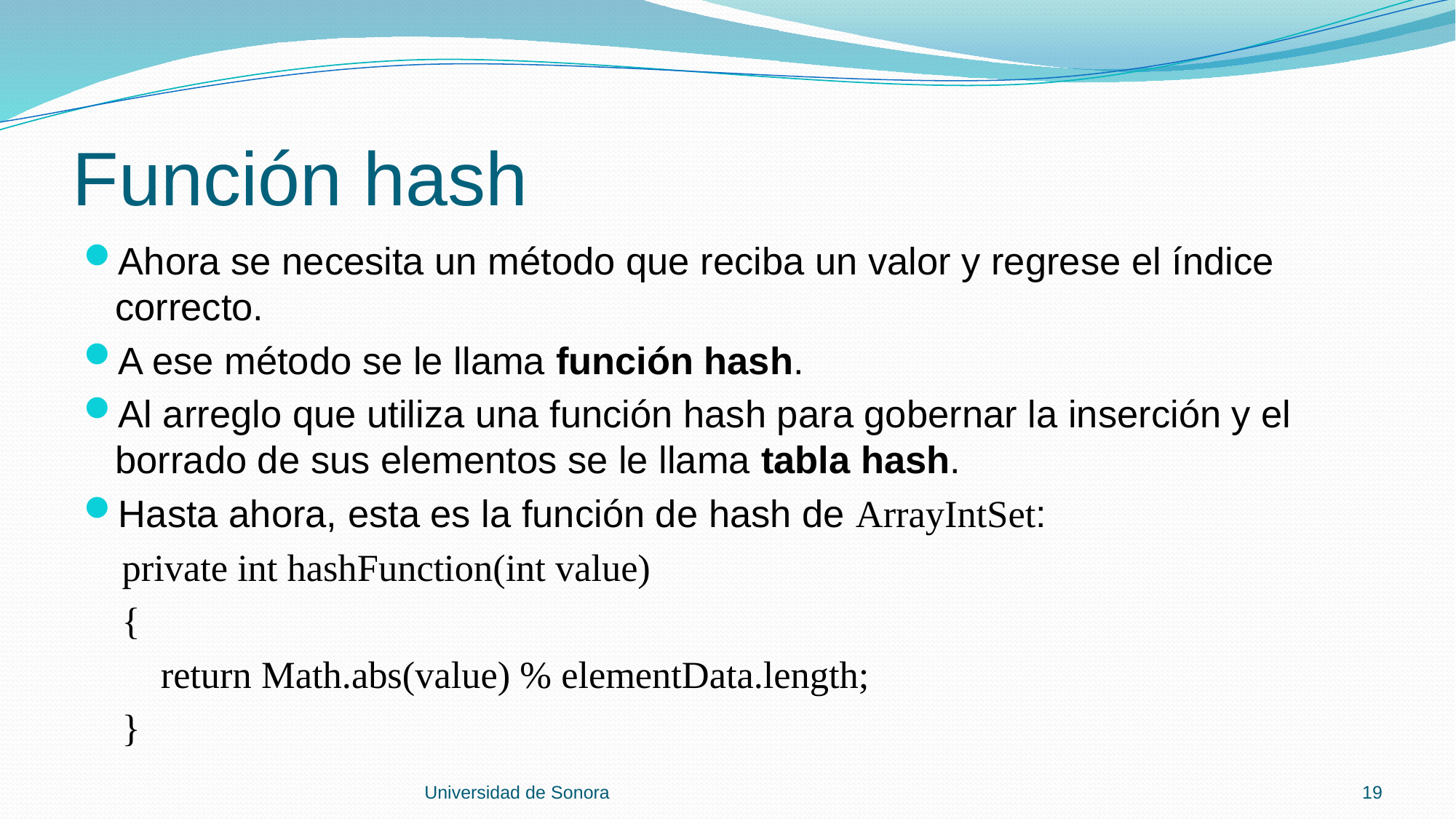

# Función hash
Ahora se necesita un método que reciba un valor y regrese el índice correcto.
A ese método se le llama función hash.
Al arreglo que utiliza una función hash para gobernar la inserción y el borrado de sus elementos se le llama tabla hash.
Hasta ahora, esta es la función de hash de ArrayIntSet:
    private int hashFunction(int value)
    {
        return Math.abs(value) % elementData.length;
    }

Universidad de Sonora
19